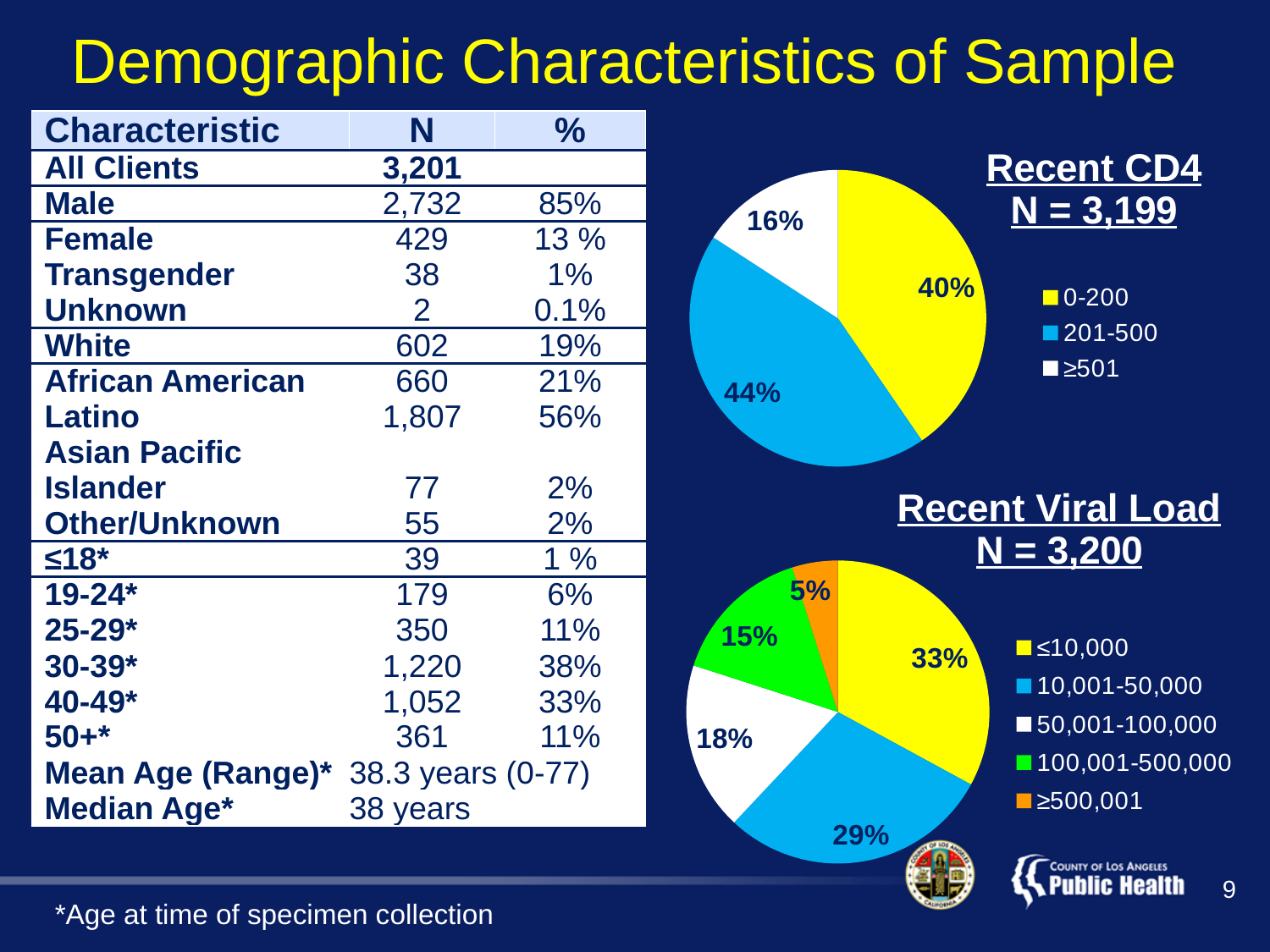

# Demographic Characteristics of Sample
| Characteristic | N | % |
| --- | --- | --- |
| All Clients | 3,201 |  |
| Male | 2,732 | 85% |
| Female | 429 | 13 % |
| Transgender | 38 | 1% |
| Unknown | 2 | 0.1% |
| White | 602 | 19% |
| African American | 660 | 21% |
| Latino | 1,807 | 56% |
| Asian Pacific Islander | 77 | 2% |
| Other/Unknown | 55 | 2% |
| ≤18\* | 39 | 1 % |
| 19-24\* | 179 | 6% |
| 25-29\* | 350 | 11% |
| 30-39\* | 1,220 | 38% |
| 40-49\* | 1,052 | 33% |
| 50+\* | 361 | 11% |
| Mean Age (Range)\* | 38.3 years (0-77) |  |
| Median Age\* | 38 years |  |

### Chart: Recent CD4
N = 3,199

| Category | Recent CD4 |
|---|---|
| 0-200 | 1293.0 |
| 201-500 | 1400.0 |
| ≥501 | 506.0 |

### Chart: Recent Viral Load
N = 3,200

| Category | Recent Viral Load |
|---|---|
| ≤10,000 | 1054.0 |
| 10,001-50,000 | 930.0 |
| 50,001-100,000 | 575.0 |
| 100,001-500,000 | 485.0 |
| ≥500,001 | 156.0 |
9
*Age at time of specimen collection